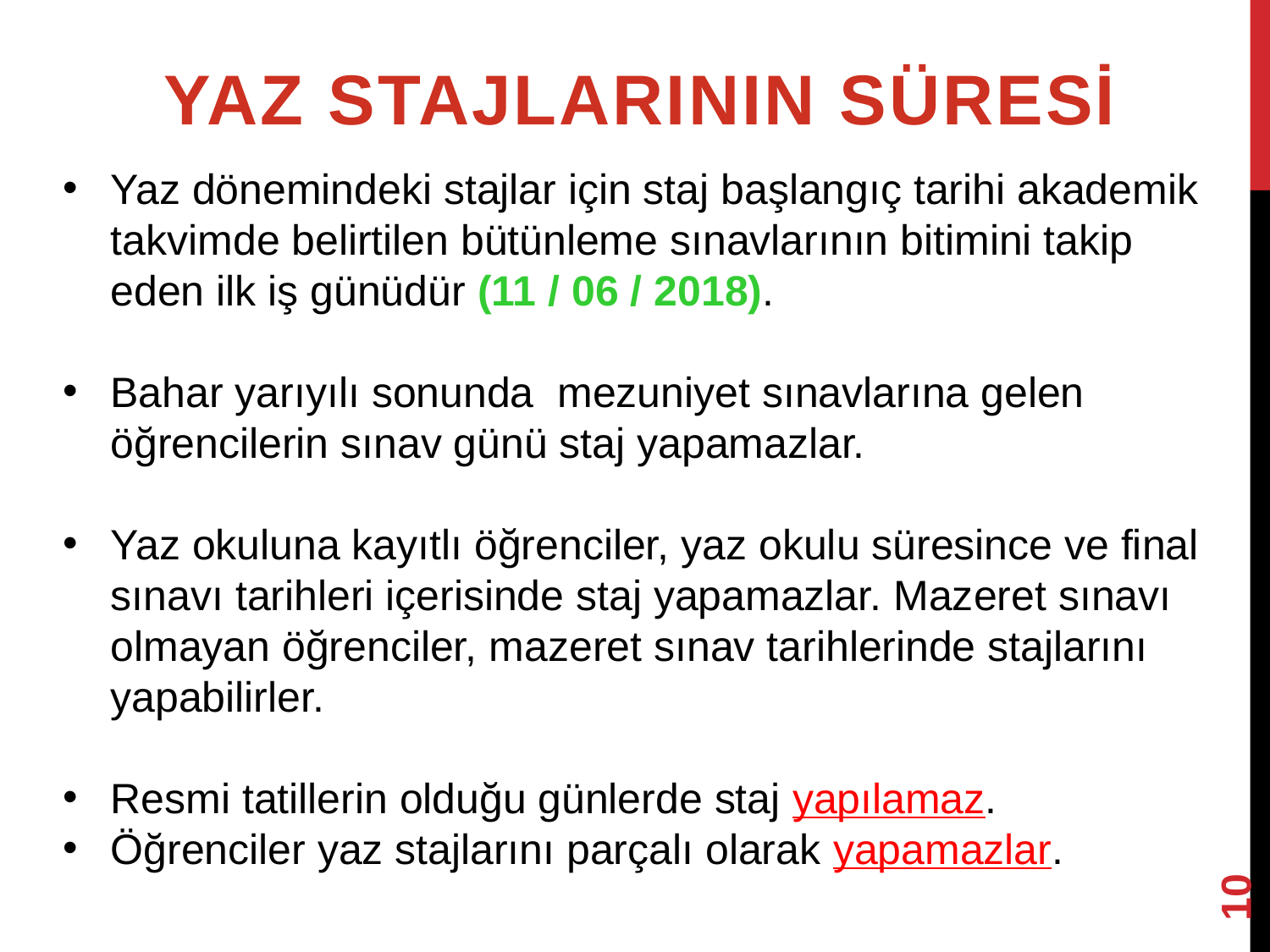

YAZ STAJLARININ SÜRESİ
Yaz dönemindeki stajlar için staj başlangıç tarihi akademik takvimde belirtilen bütünleme sınavlarının bitimini takip eden ilk iş günüdür (11 / 06 / 2018).

Bahar yarıyılı sonunda  mezuniyet sınavlarına gelen öğrencilerin sınav günü staj yapamazlar.

Yaz okuluna kayıtlı öğrenciler, yaz okulu süresince ve final sınavı tarihleri içerisinde staj yapamazlar. Mazeret sınavı olmayan öğrenciler, mazeret sınav tarihlerinde stajlarını yapabilirler.

Resmi tatillerin olduğu günlerde staj yapılamaz.
Öğrenciler yaz stajlarını parçalı olarak yapamazlar.
10